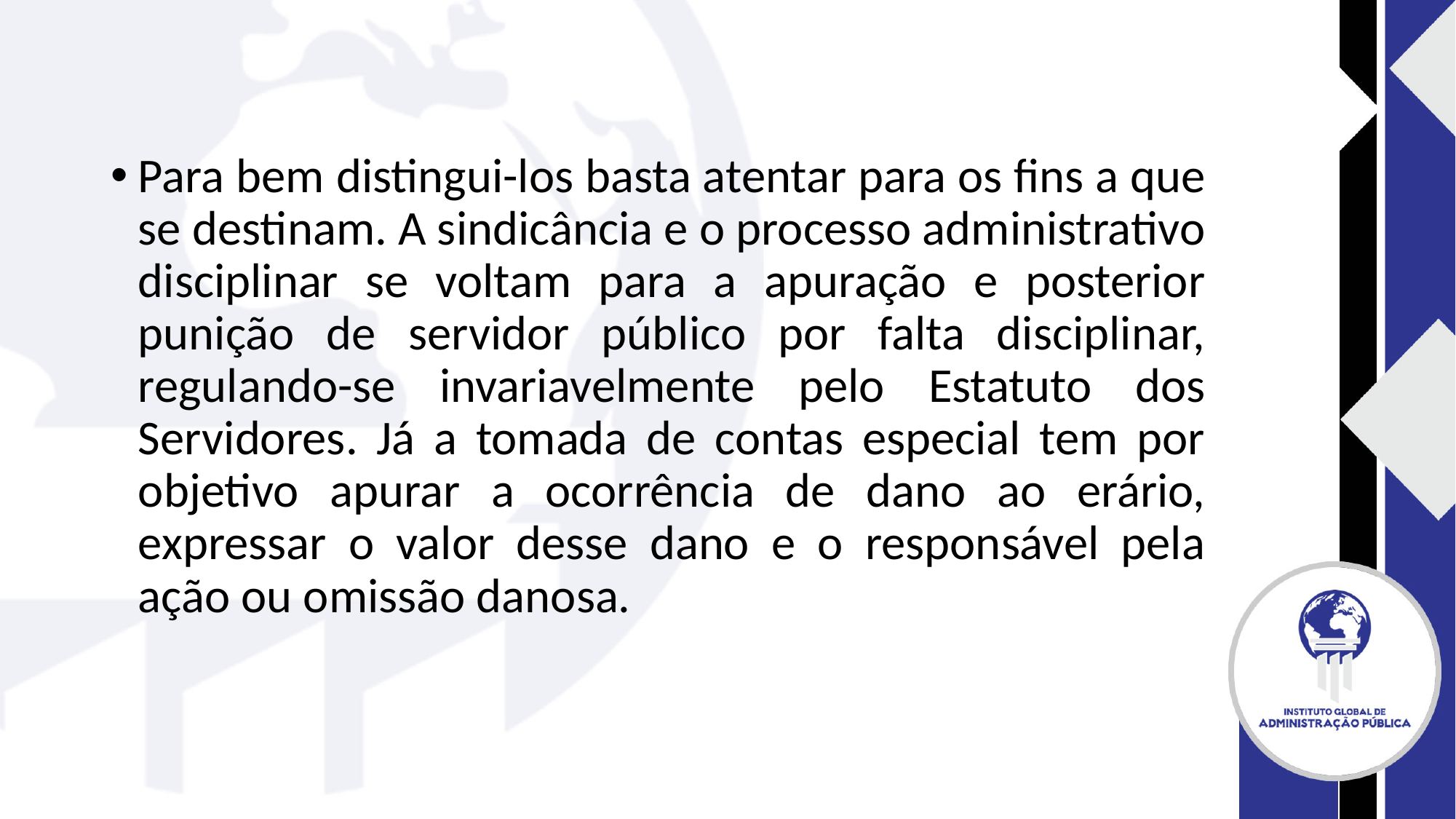

#
Para bem distingui-los basta atentar para os fins a que se destinam. A sindicância e o processo administrativo disciplinar se voltam para a apuração e posterior punição de servidor público por falta disciplinar, regulando-se invariavelmente pelo Estatuto dos Servidores. Já a tomada de contas especial tem por objetivo apurar a ocorrência de dano ao erário, expressar o valor desse dano e o responsável pela ação ou omissão danosa.